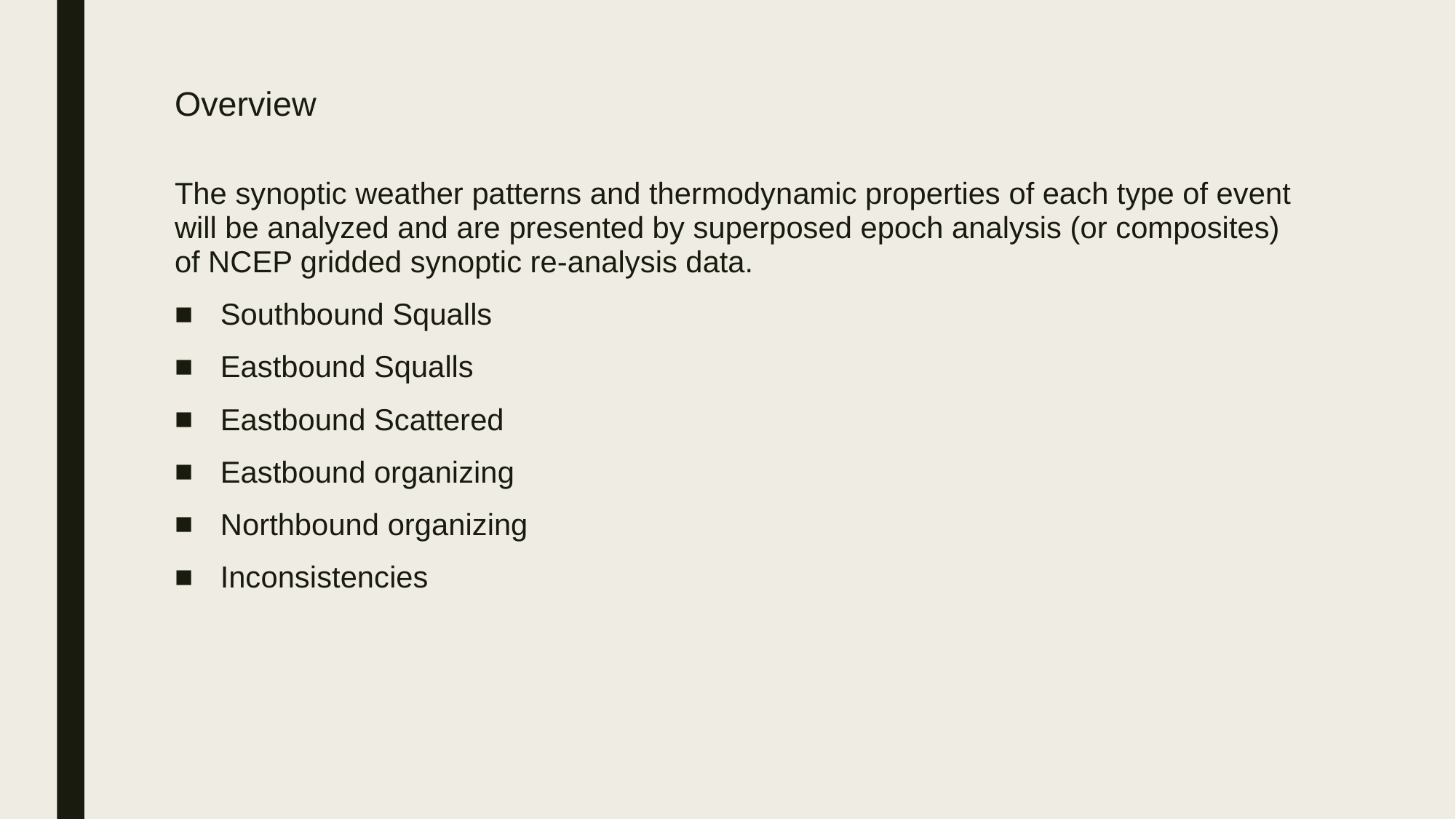

# Overview
The synoptic weather patterns and thermodynamic properties of each type of event will be analyzed and are presented by superposed epoch analysis (or composites) of NCEP gridded synoptic re-analysis data.
Southbound Squalls
Eastbound Squalls
Eastbound Scattered
Eastbound organizing
Northbound organizing
Inconsistencies